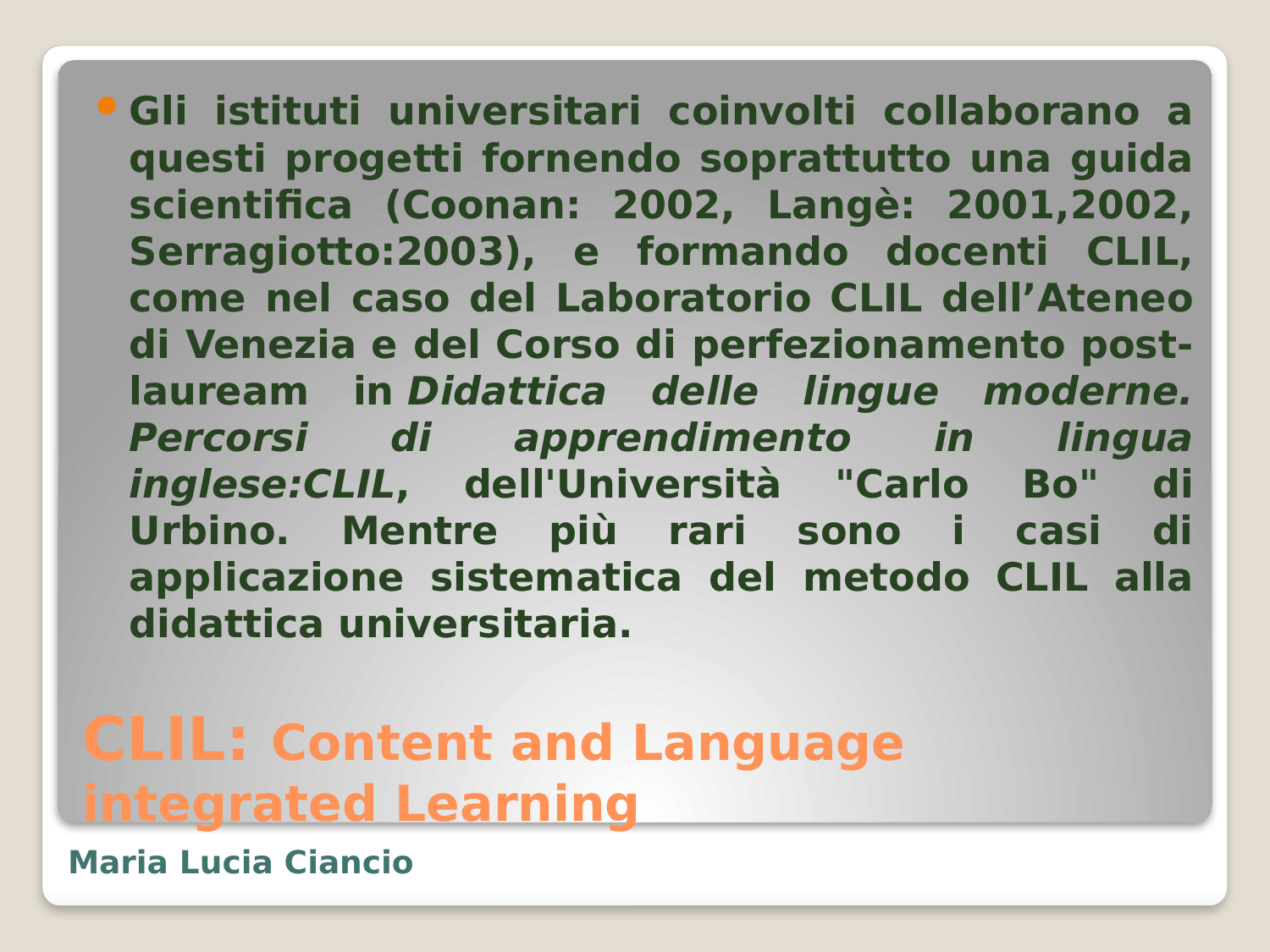

Gli istituti universitari coinvolti collaborano a questi progetti fornendo soprattutto una guida scientifica (Coonan: 2002, Langè: 2001,2002, Serragiotto:2003), e formando docenti CLIL, come nel caso del Laboratorio CLIL dell’Ateneo di Venezia e del Corso di perfezionamento post-lauream in Didattica delle lingue moderne. Percorsi di apprendimento in lingua inglese:CLIL, dell'Università "Carlo Bo" di Urbino. Mentre più rari sono i casi di applicazione sistematica del metodo CLIL alla didattica universitaria.
# CLIL: Content and Language integrated Learning
Maria Lucia Ciancio